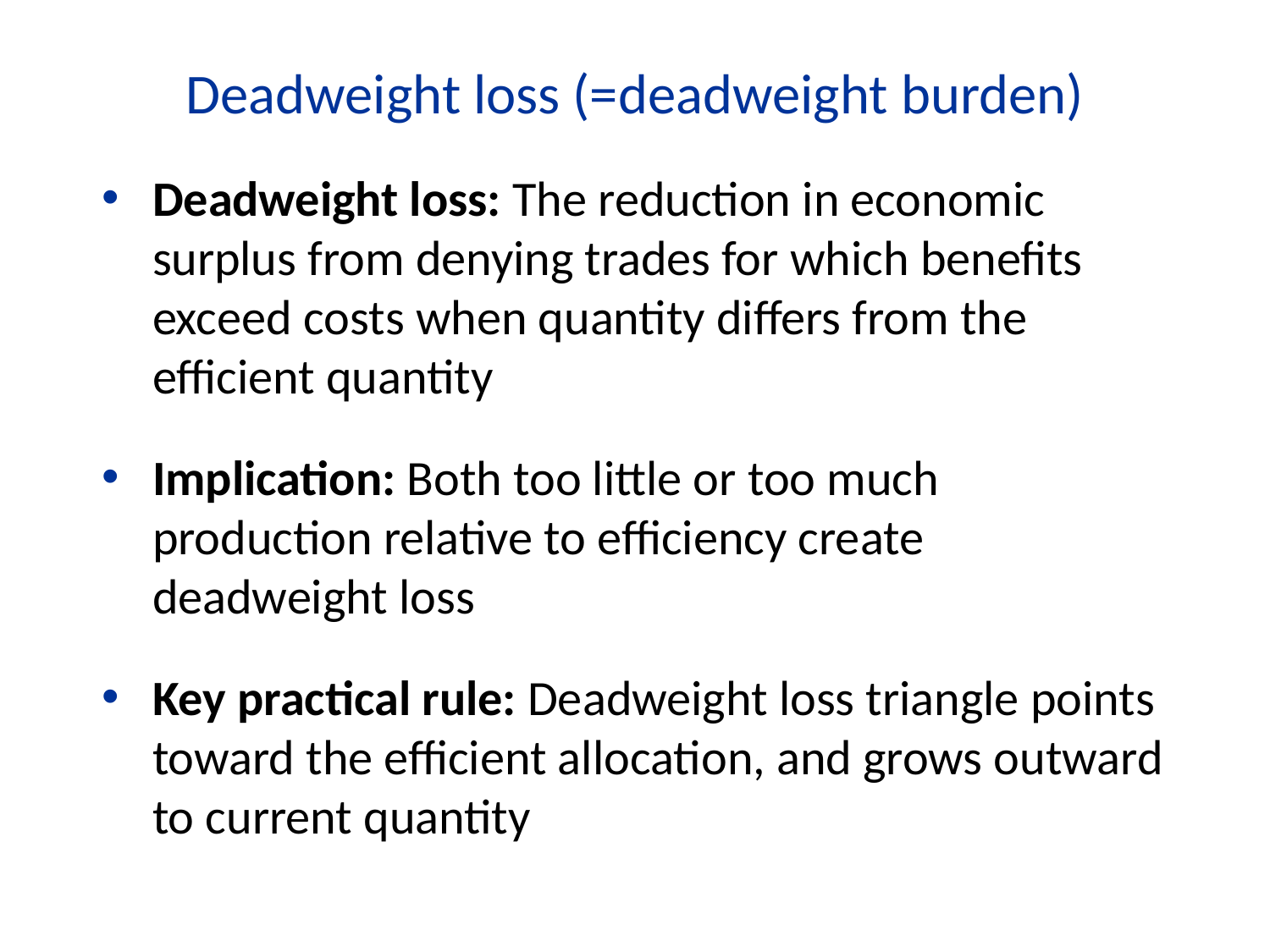

Deadweight loss (=deadweight burden)
Deadweight loss: The reduction in economic surplus from denying trades for which benefits exceed costs when quantity differs from the efficient quantity
Implication: Both too little or too much production relative to efficiency create deadweight loss
Key practical rule: Deadweight loss triangle points toward the efficient allocation, and grows outward to current quantity